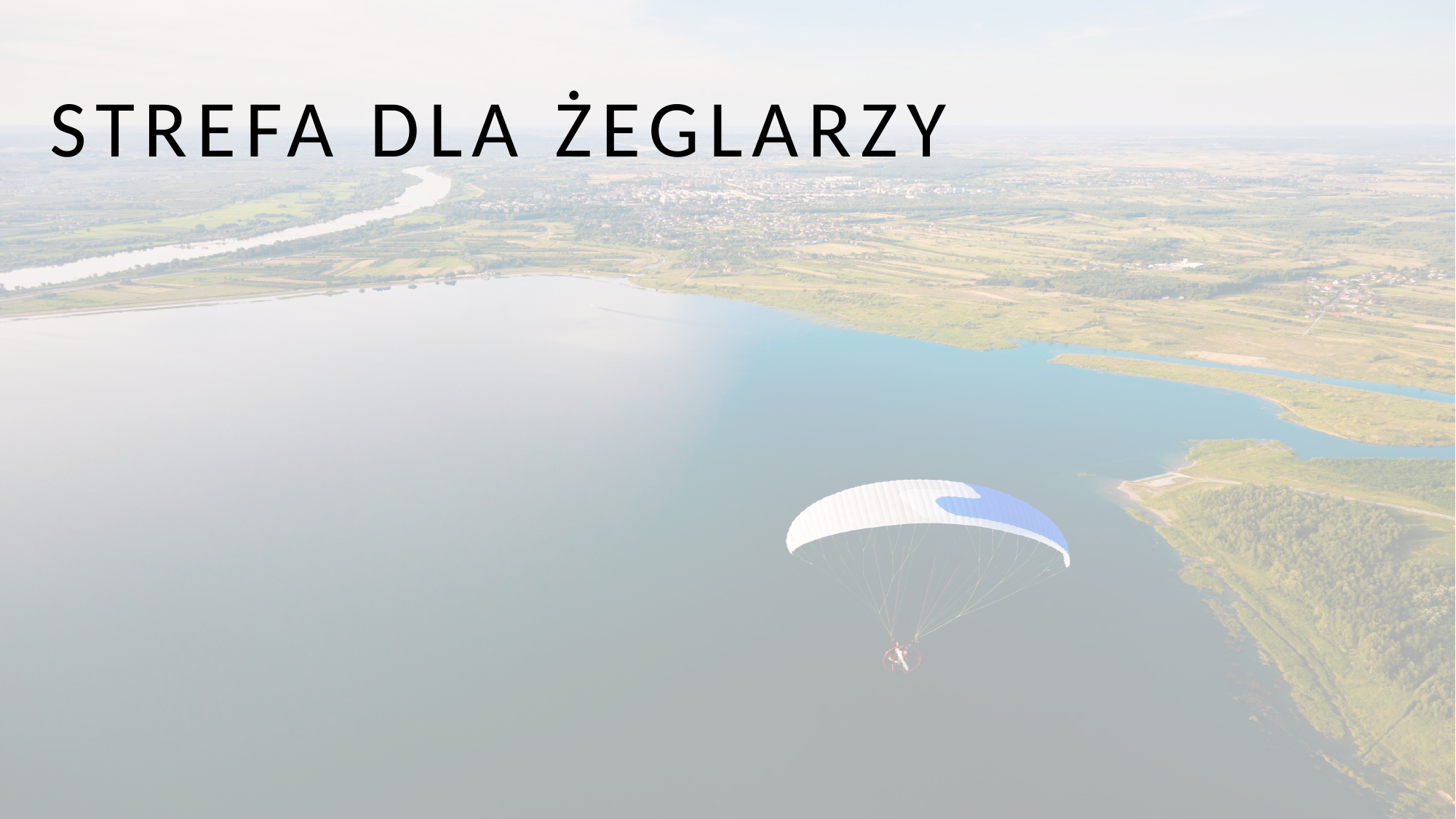

# STREFA DLA ŻEGLARZY
Koncepcja Zagospodarowania terenu nad Jeziorem Tarnobrzeskim